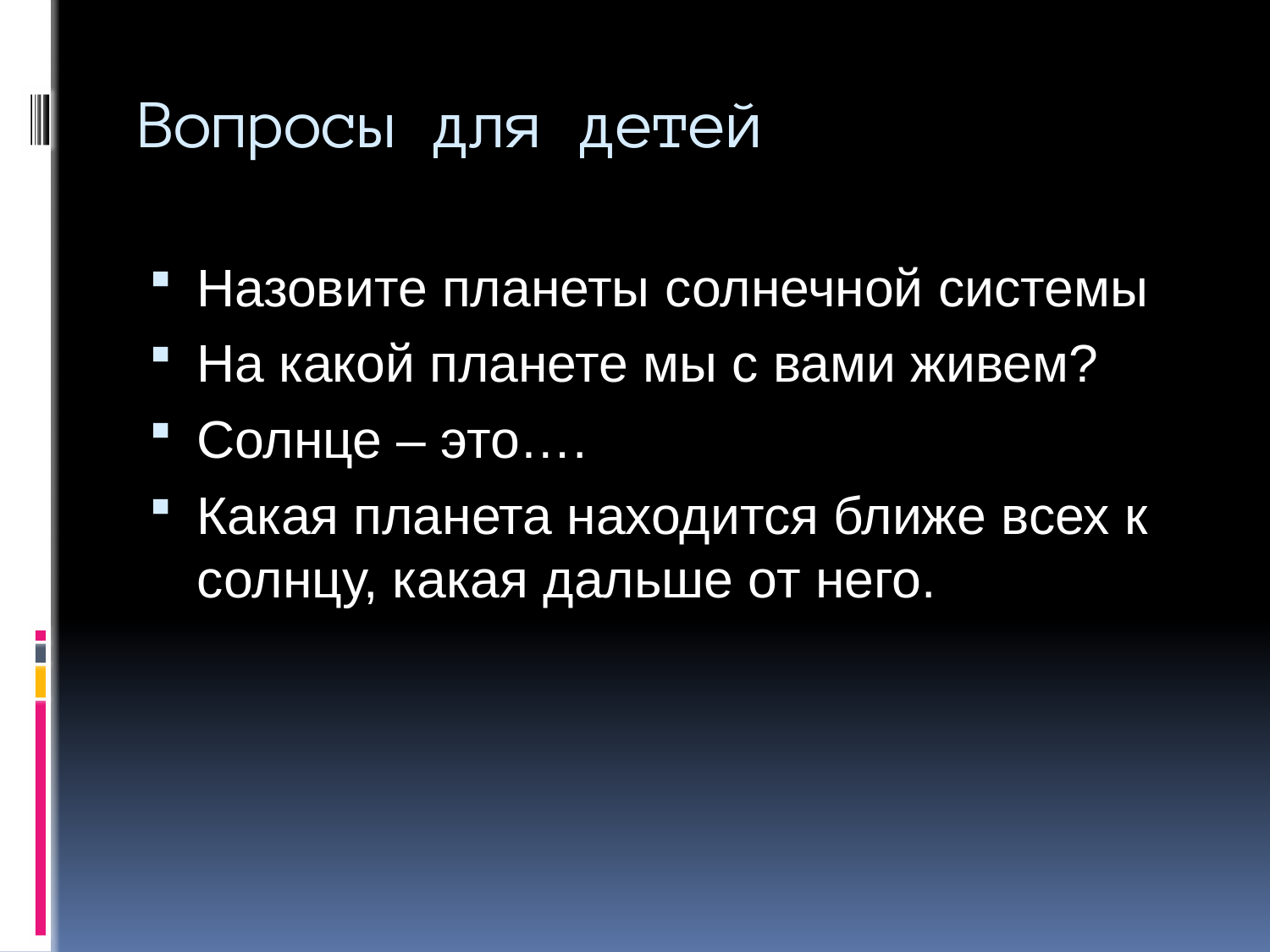

# Вопросы для детей
Назовите планеты солнечной системы
На какой планете мы с вами живем?
Солнце – это….
Какая планета находится ближе всех к солнцу, какая дальше от него.